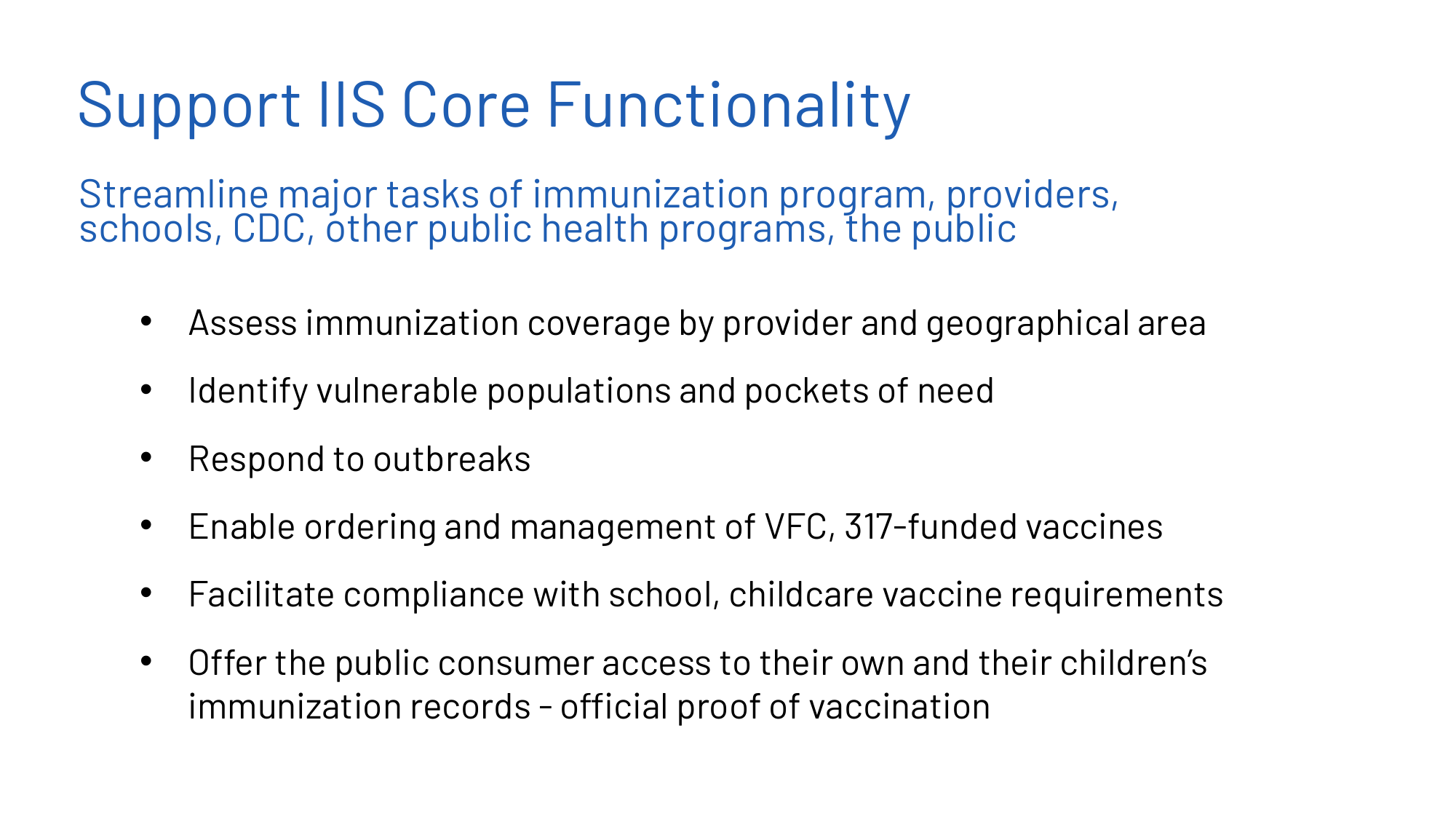

# Support IIS Core Functionality
Streamline major tasks of immunization program, providers, schools, CDC, other public health programs, the public

Assess immunization coverage by provider and geographical area
Identify vulnerable populations and pockets of need
Respond to outbreaks
Enable ordering and management of VFC, 317-funded vaccines
Facilitate compliance with school, childcare vaccine requirements
Offer the public consumer access to their own and their children’s immunization records - official proof of vaccination